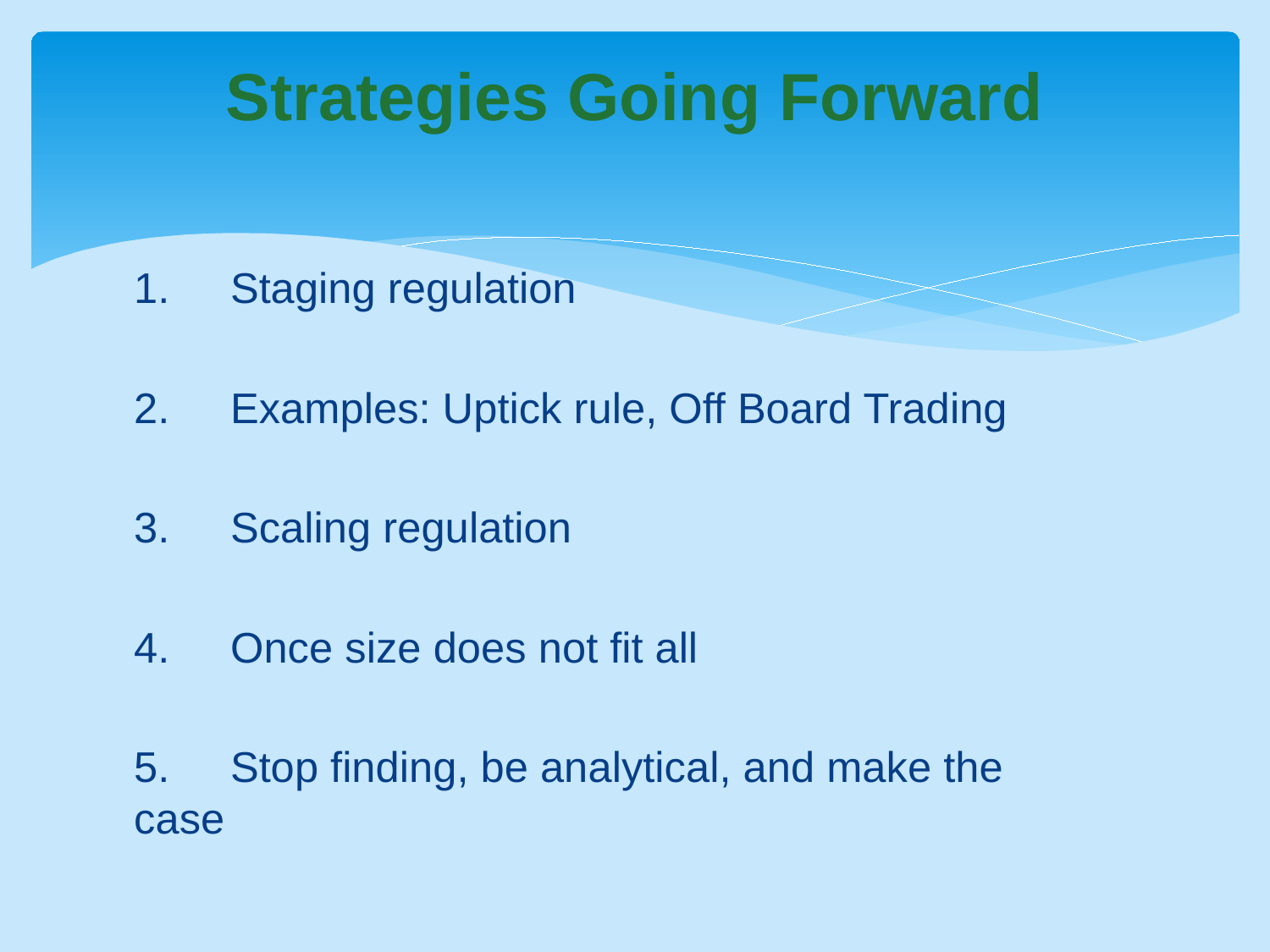

# Strategies Going Forward

1.	Staging regulation

2.	Examples: Uptick rule, Off Board Trading

3.	Scaling regulation

4.	Once size does not fit all

5.	Stop finding, be analytical, and make the 	case